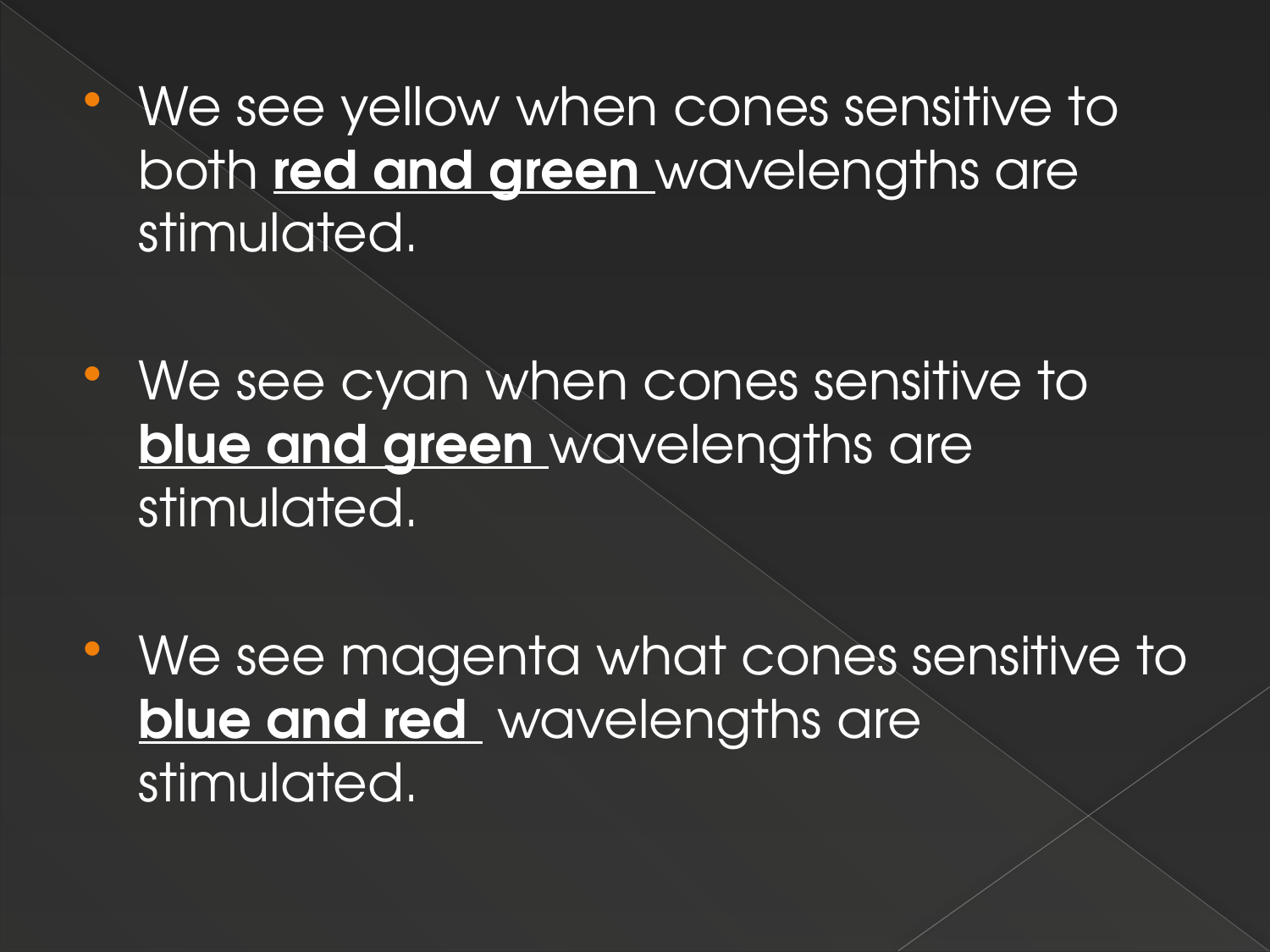

We see yellow when cones sensitive to both red and green wavelengths are stimulated.

We see cyan when cones sensitive to blue and green wavelengths are stimulated.

We see magenta what cones sensitive to blue and red  wavelengths are stimulated.